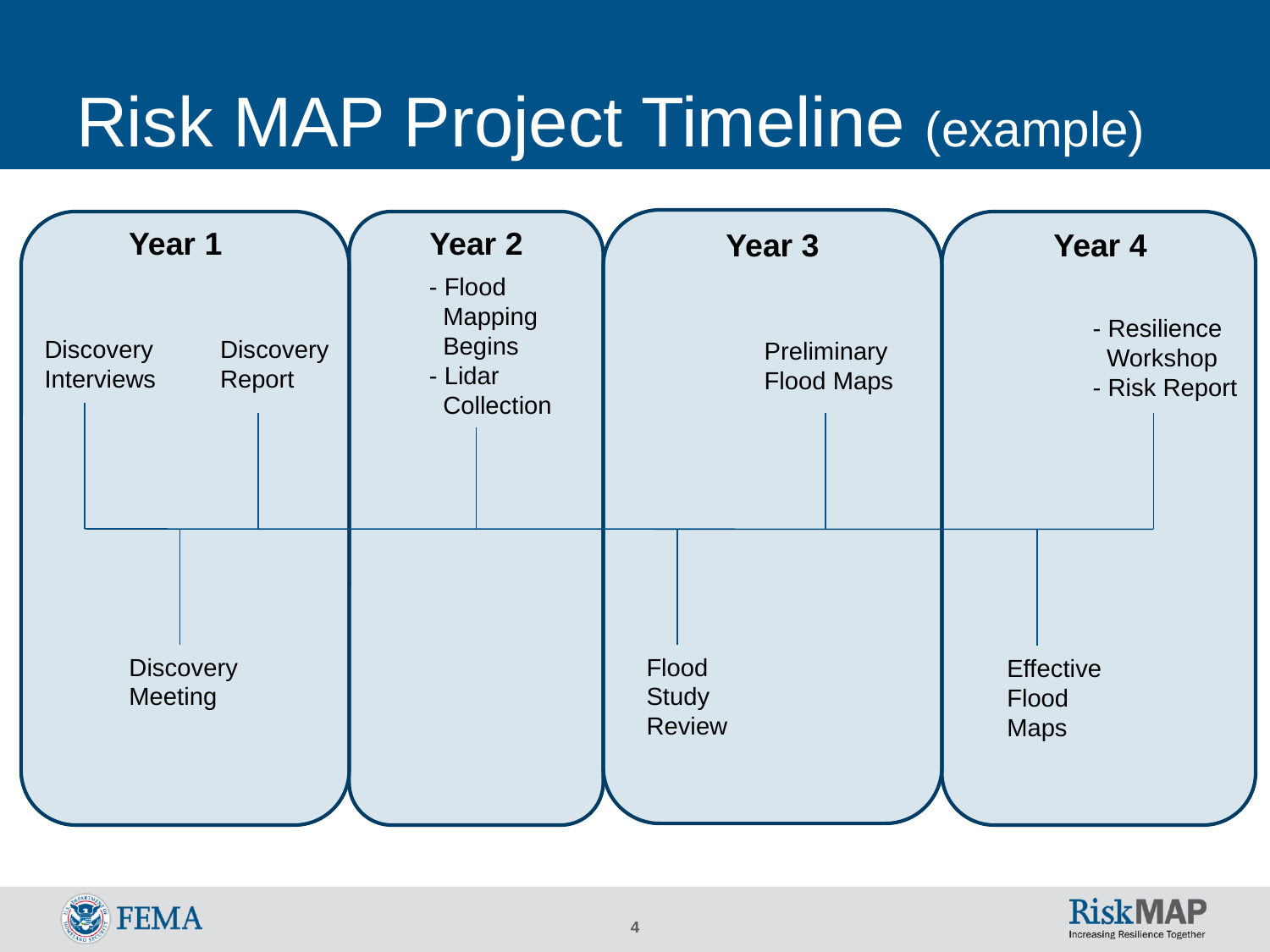

# Risk MAP Project Timeline (example)

Year 1
Year 2
Year 3
Year 4
- Flood
  Mapping
  Begins
- Lidar
  Collection
- Resilience
  Workshop
- Risk Report
Discovery
Interviews
Discovery
Report
Preliminary
Flood Maps
Discovery
Meeting
Flood
Study
Review
Effective
Flood
Maps